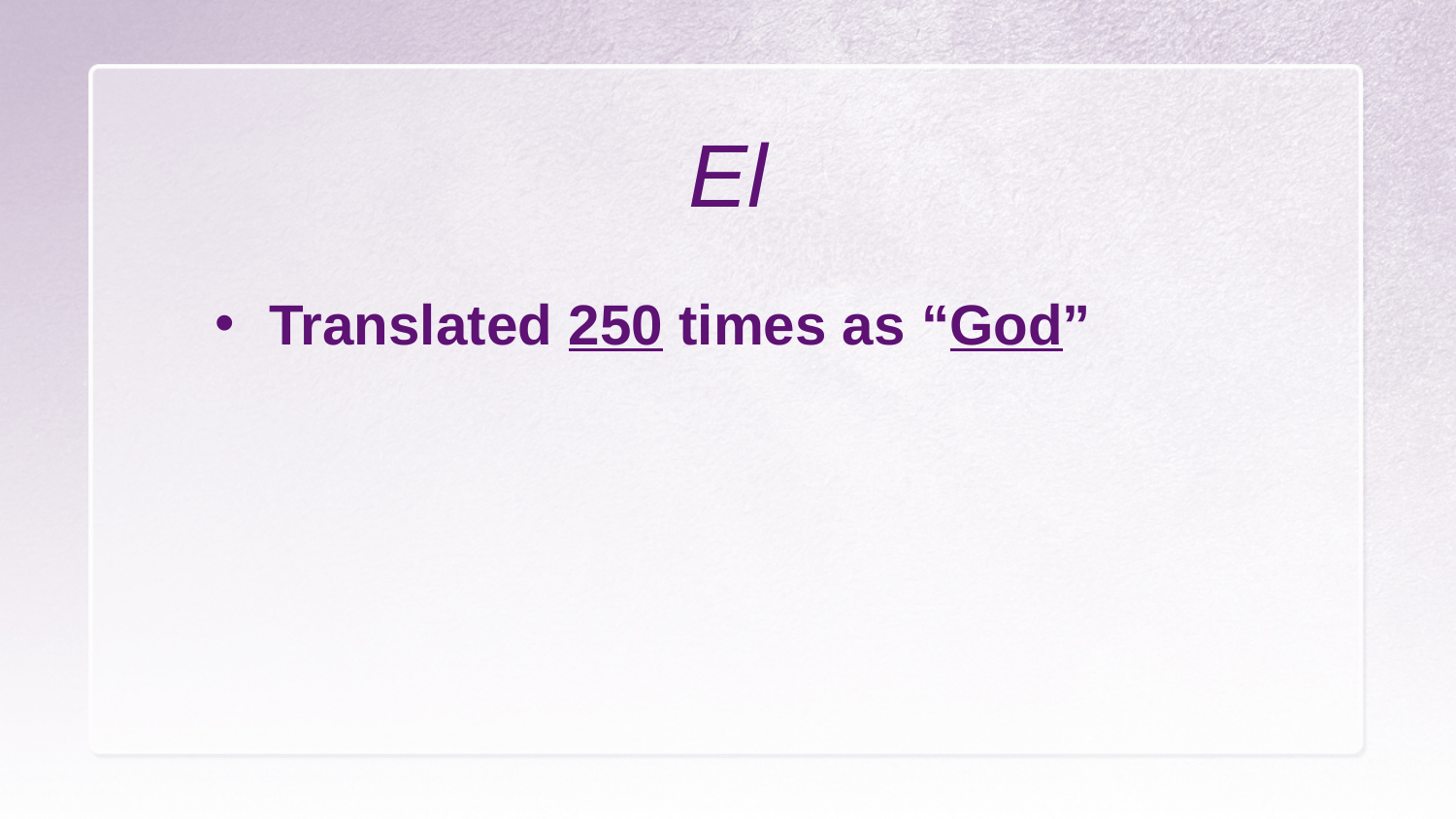

# El
Translated 250 times as “God”